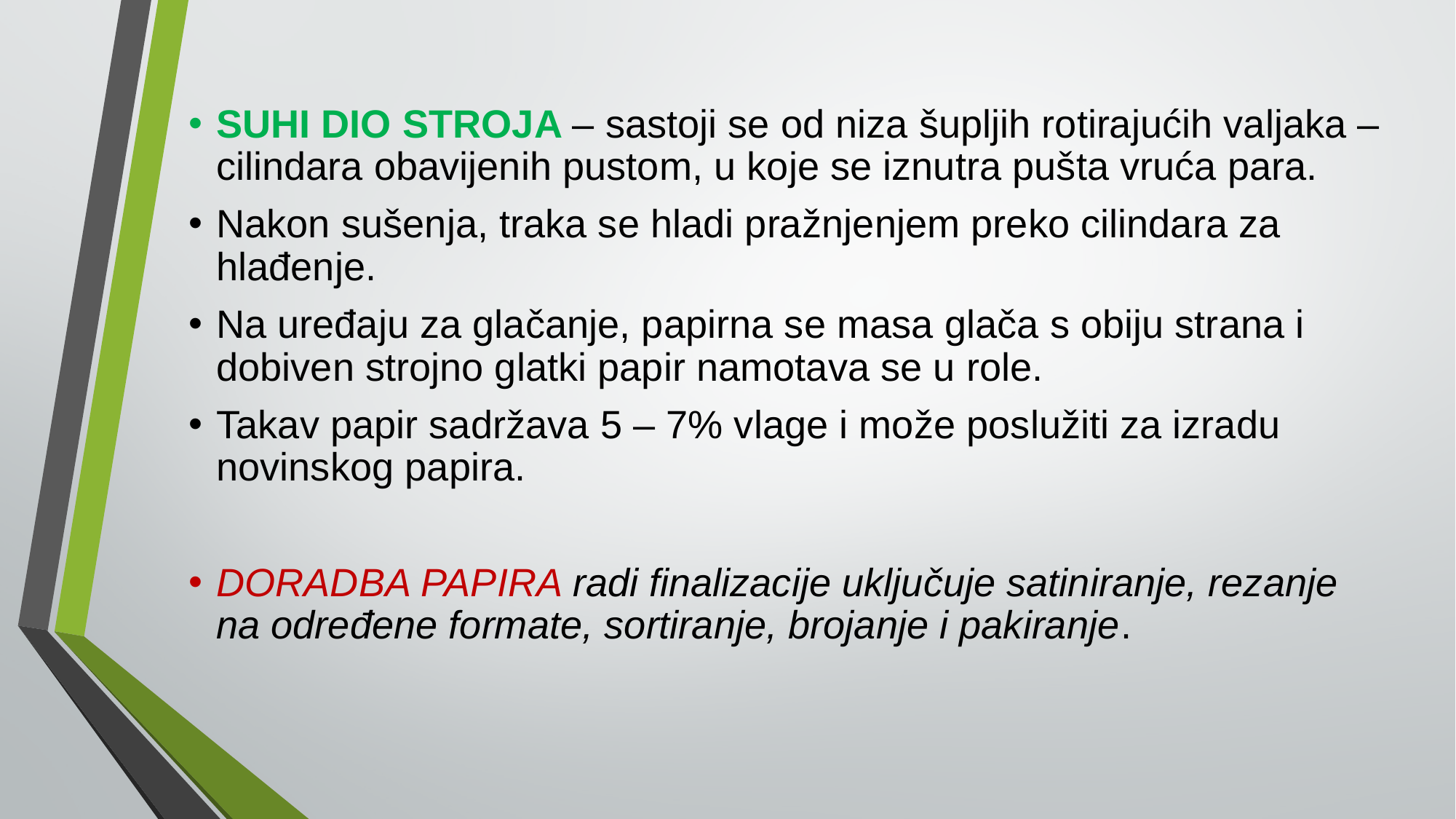

# SUHI DIO STROJA – sastoji se od niza šupljih rotirajućih valjaka – cilindara obavijenih pustom, u koje se iznutra pušta vruća para.
Nakon sušenja, traka se hladi pražnjenjem preko cilindara za hlađenje.
Na uređaju za glačanje, papirna se masa glača s obiju strana i dobiven strojno glatki papir namotava se u role.
Takav papir sadržava 5 – 7% vlage i može poslužiti za izradu novinskog papira.

DORADBA PAPIRA radi finalizacije uključuje satiniranje, rezanje na određene formate, sortiranje, brojanje i pakiranje.